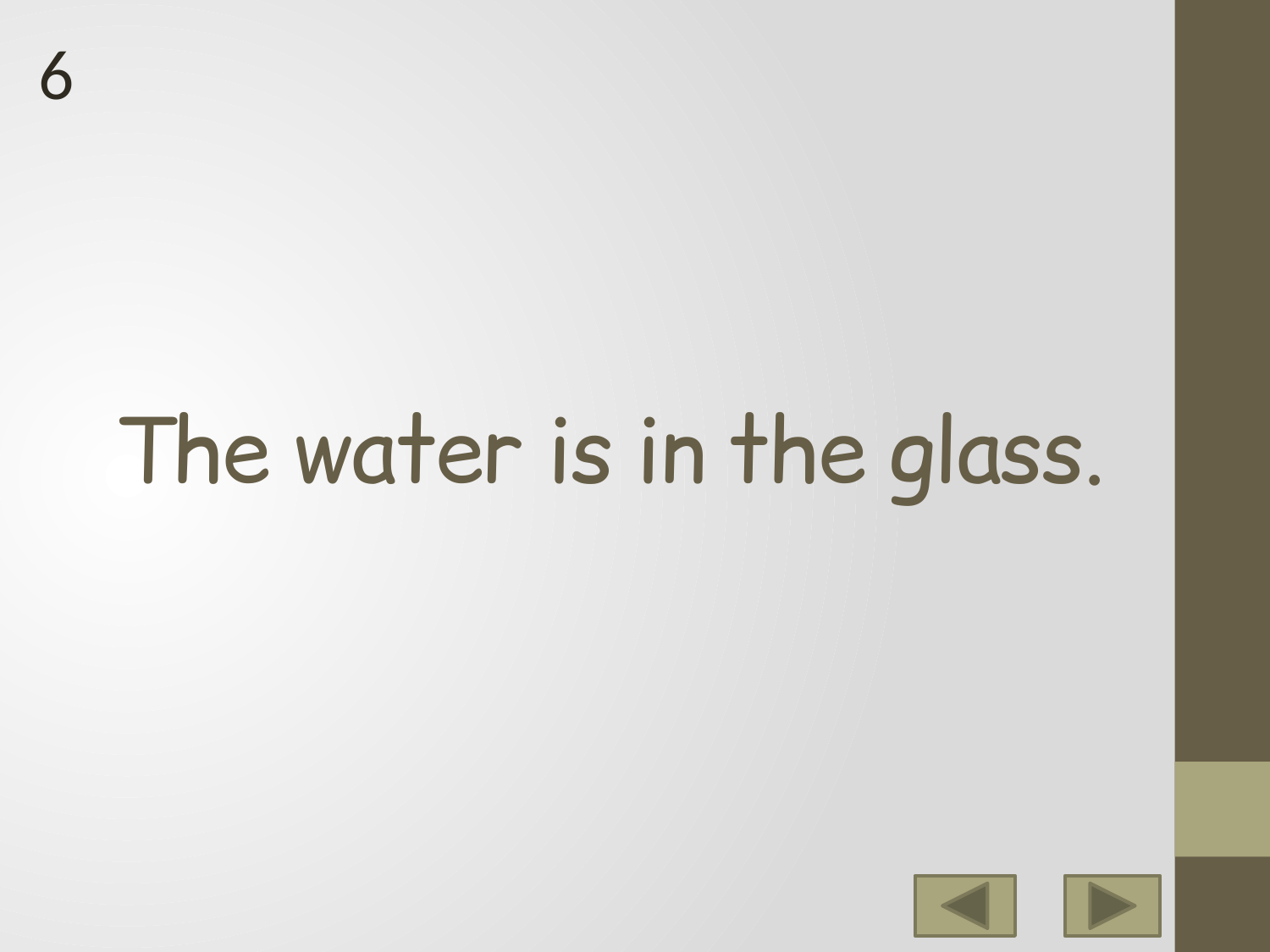

6
# The water is in the glass.